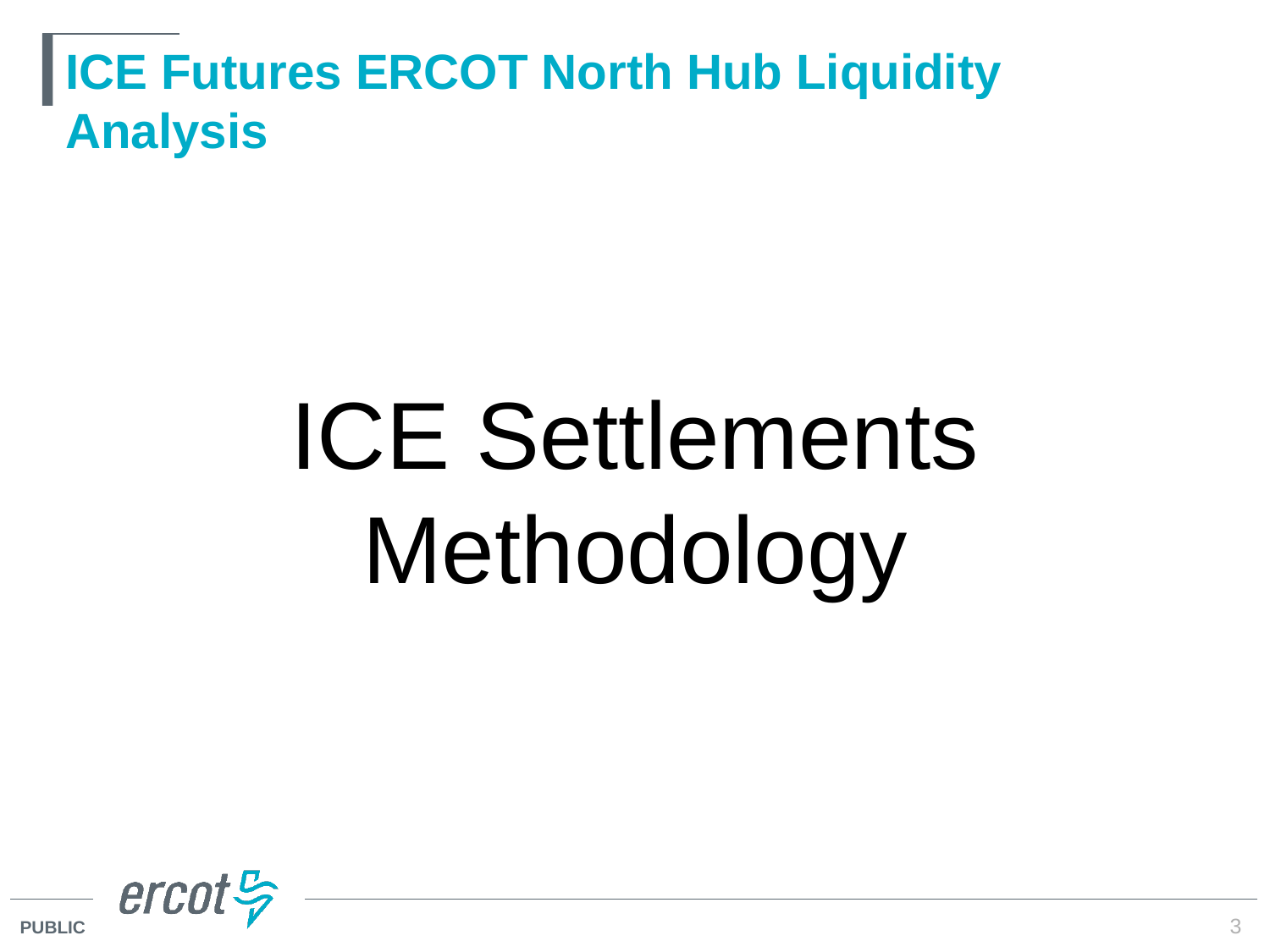

# ICE Futures ERCOT North Hub Liquidity Analysis

ICE Settlements Methodology
3